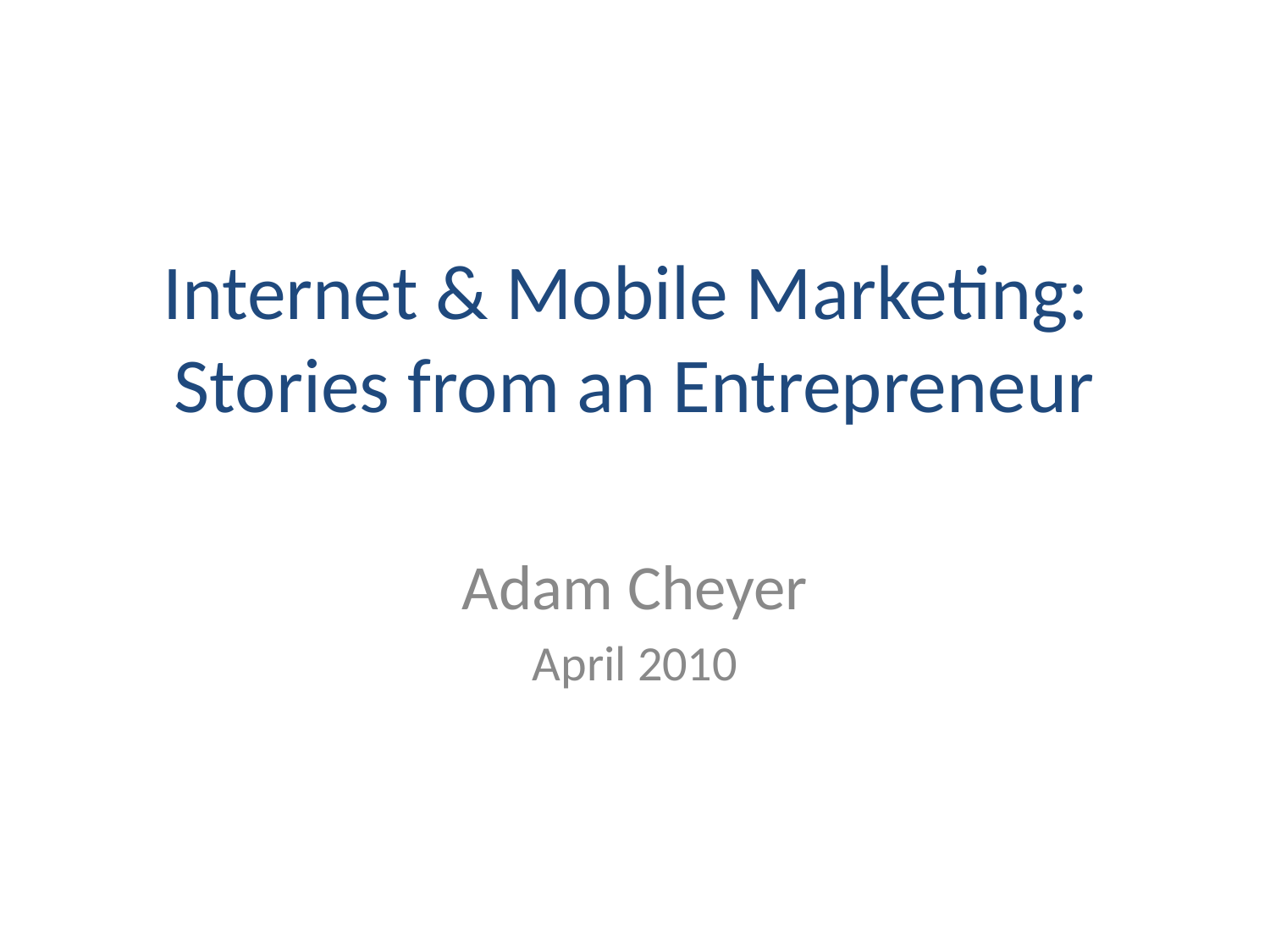

# Internet & Mobile Marketing: Stories from an Entrepreneur
Adam Cheyer
April 2010